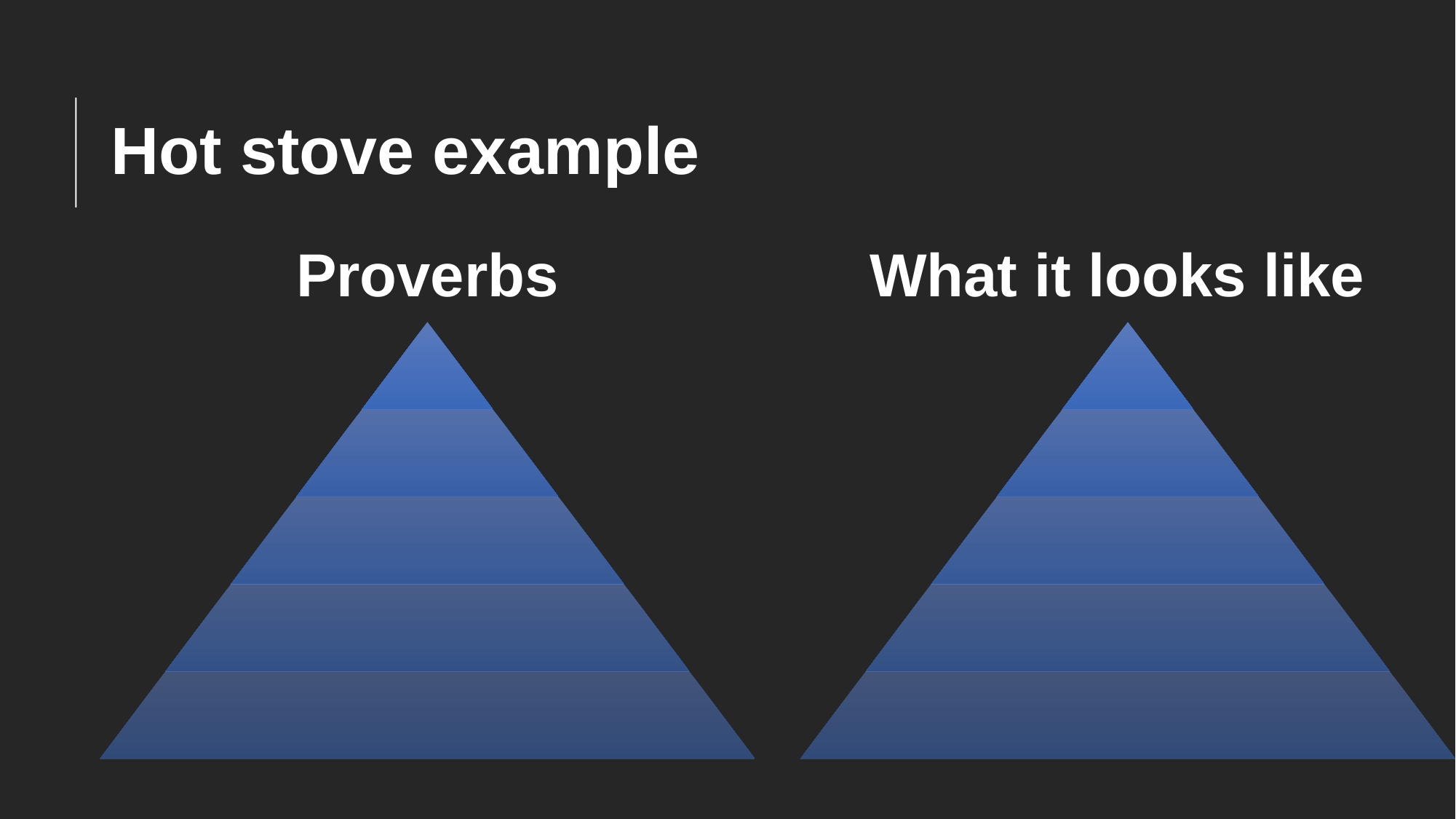

# Hot stove example
Proverbs
What it looks like